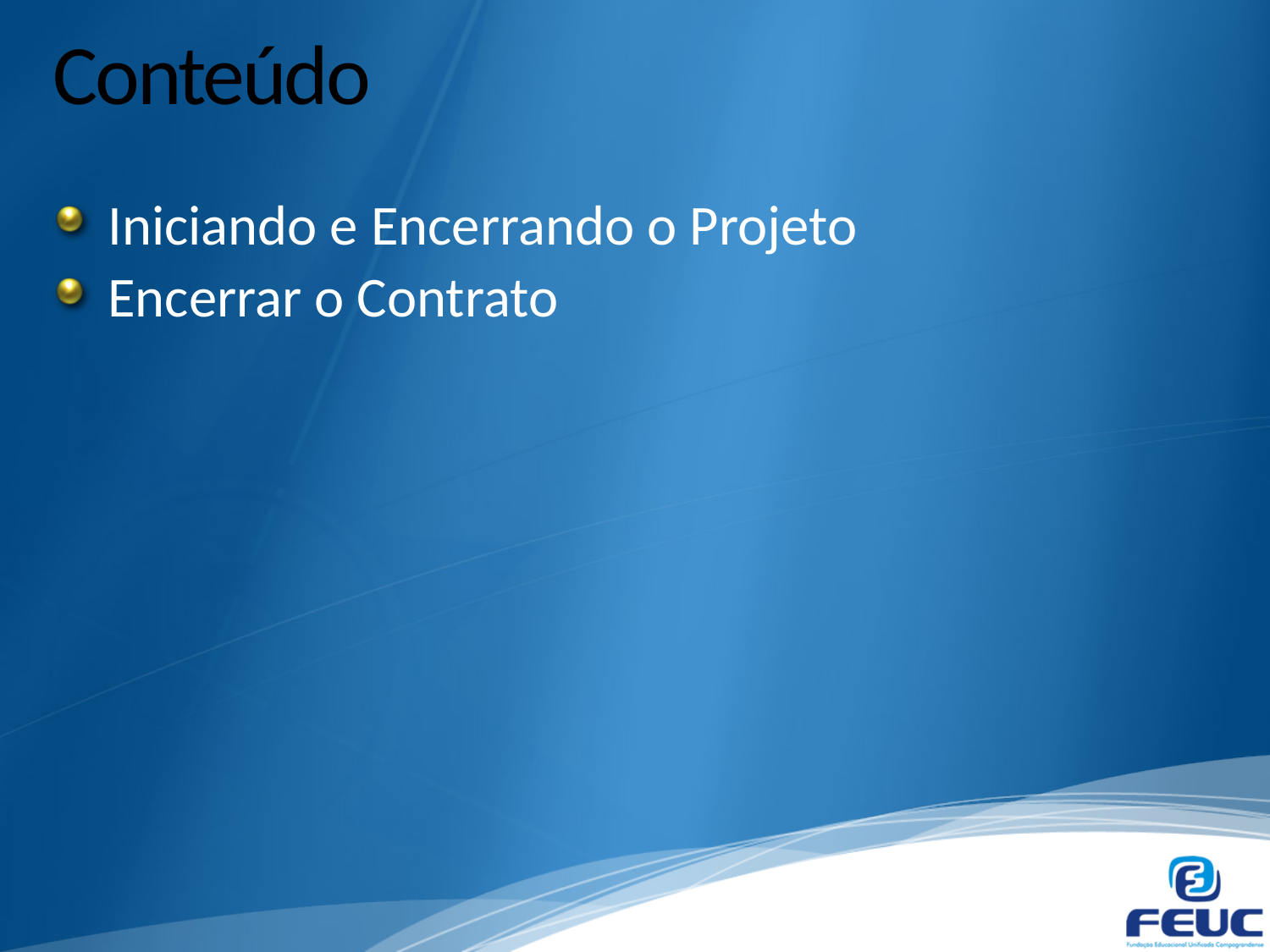

# Conteúdo
Iniciando e Encerrando o Projeto
Encerrar o Contrato